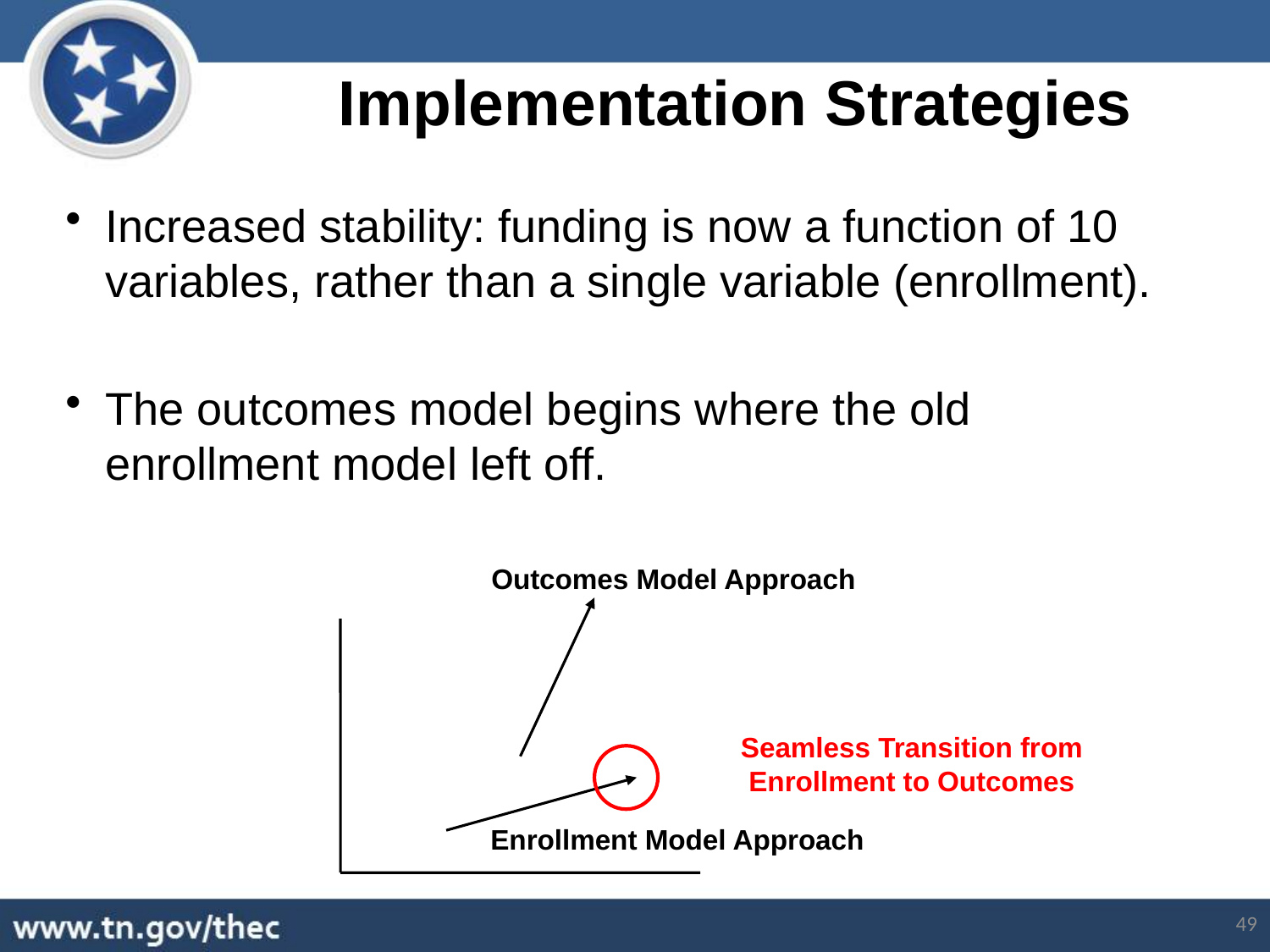

Implementation Strategies

Increased stability: funding is now a function of 10 variables, rather than a single variable (enrollment).

The outcomes model begins where the old enrollment model left off.

Outcomes Model Approach

Seamless Transition from Enrollment to Outcomes

Enrollment Model Approach

49